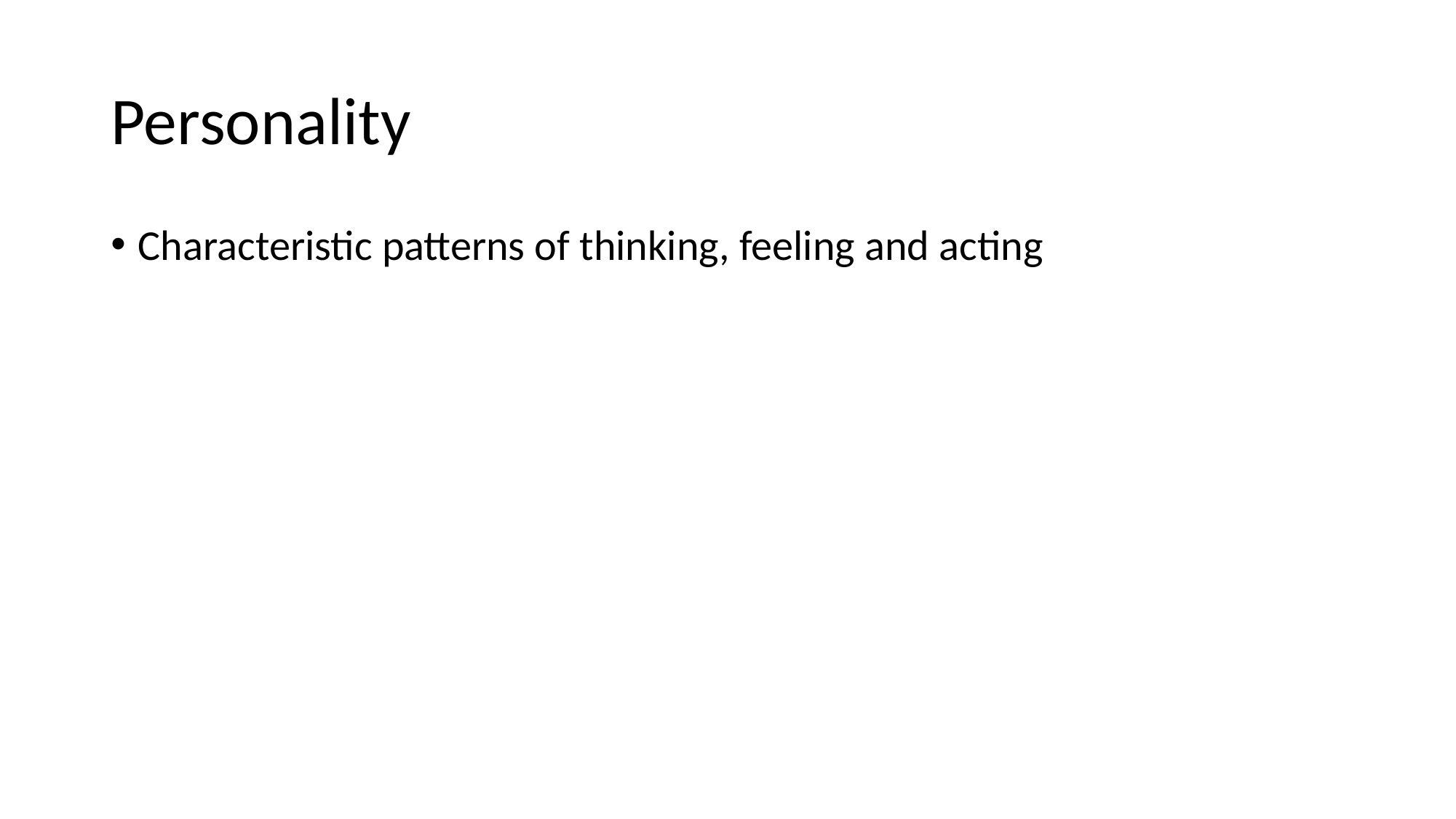

# Personality
Characteristic patterns of thinking, feeling and acting